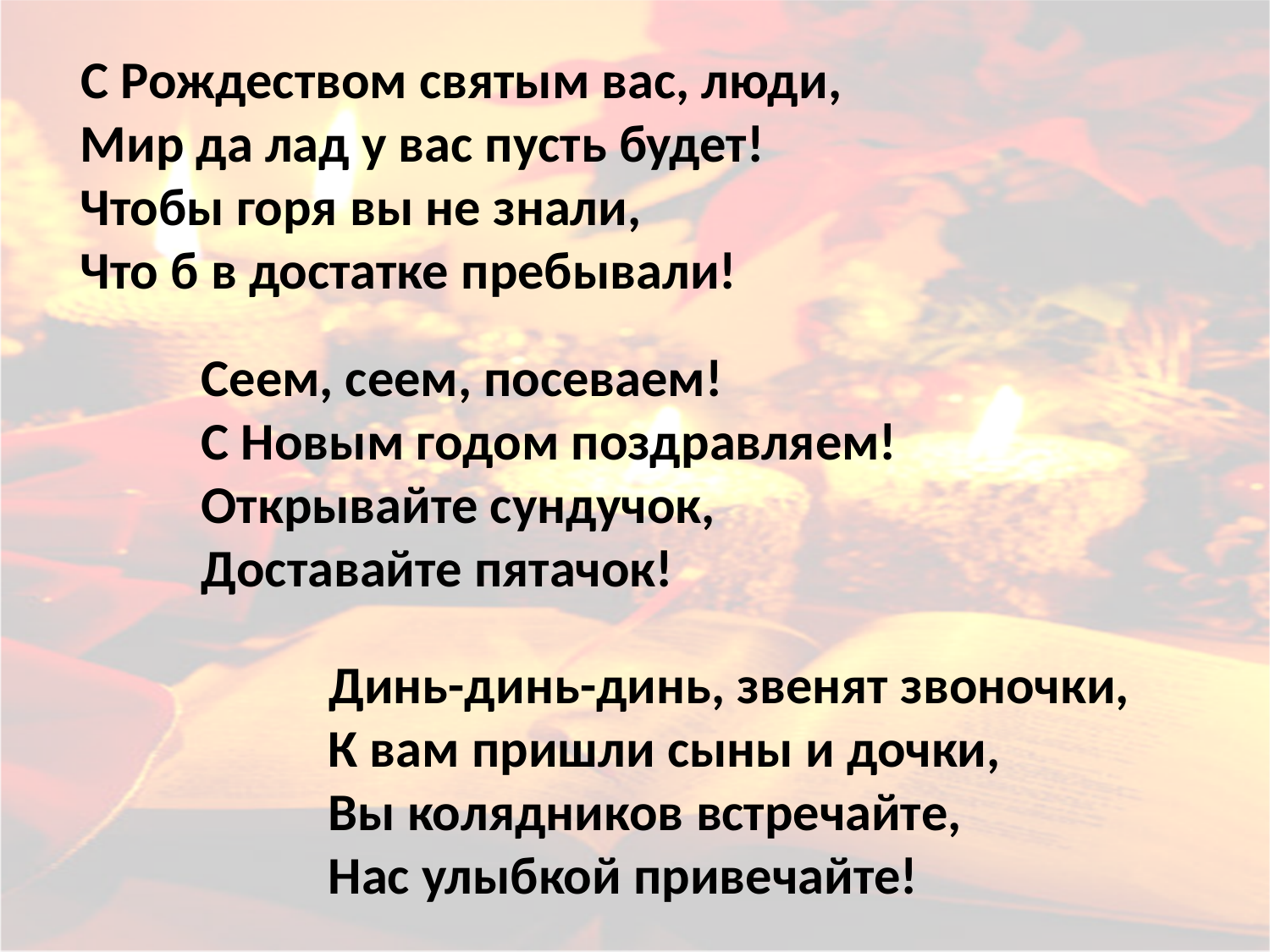

С Рождеством святым вас, люди,
Мир да лад у вас пусть будет!
Чтобы горя вы не знали,
Что б в достатке пребывали!
Сеем, сеем, посеваем!
С Новым годом поздравляем!
Открывайте сундучок,
Доставайте пятачок!

    Динь-динь-динь, звенят звоночки,
К вам пришли сыны и дочки,
Вы колядников встречайте,
Нас улыбкой привечайте!